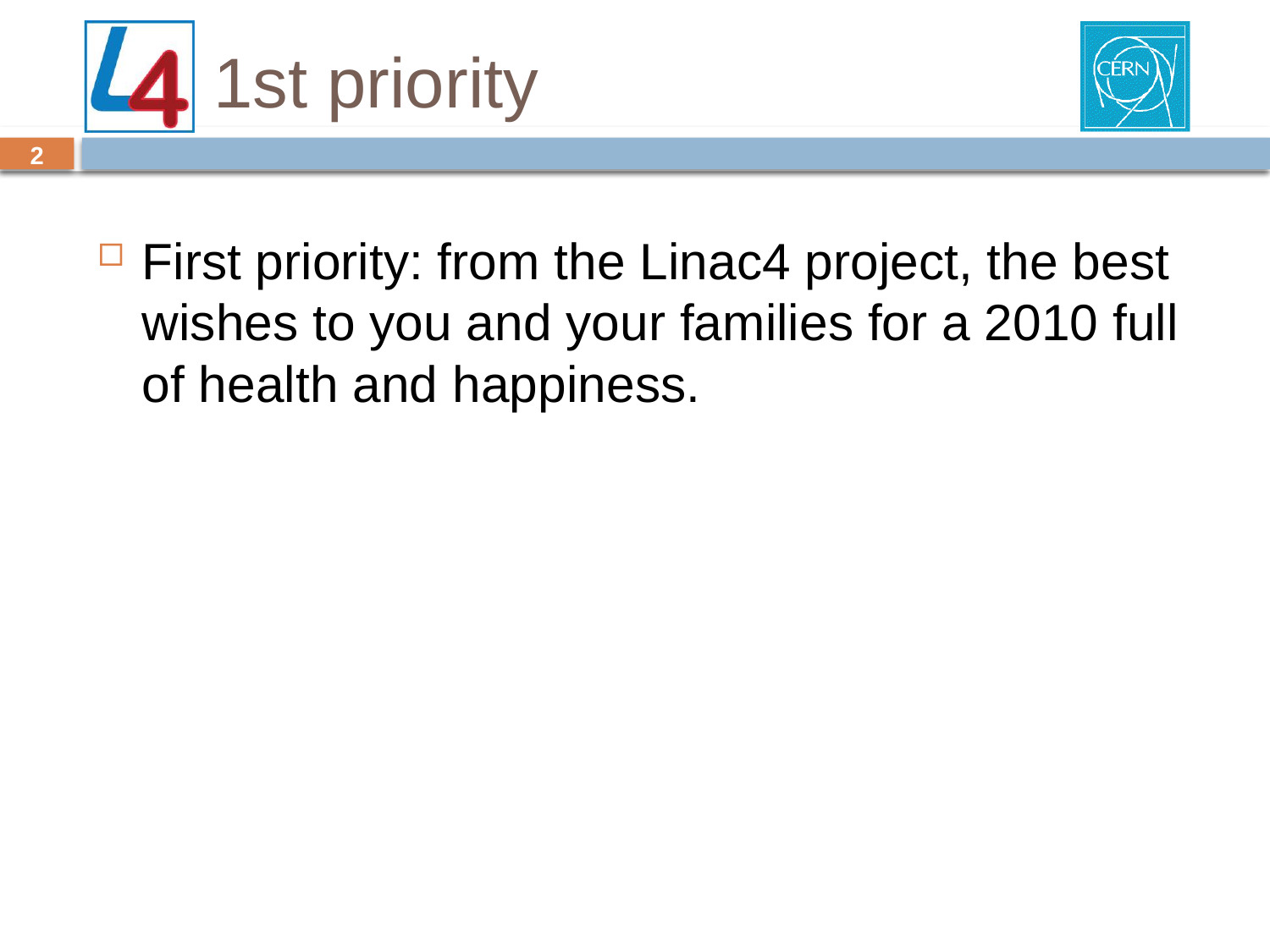

# 1st priority
2
First priority: from the Linac4 project, the best wishes to you and your families for a 2010 full of health and happiness.